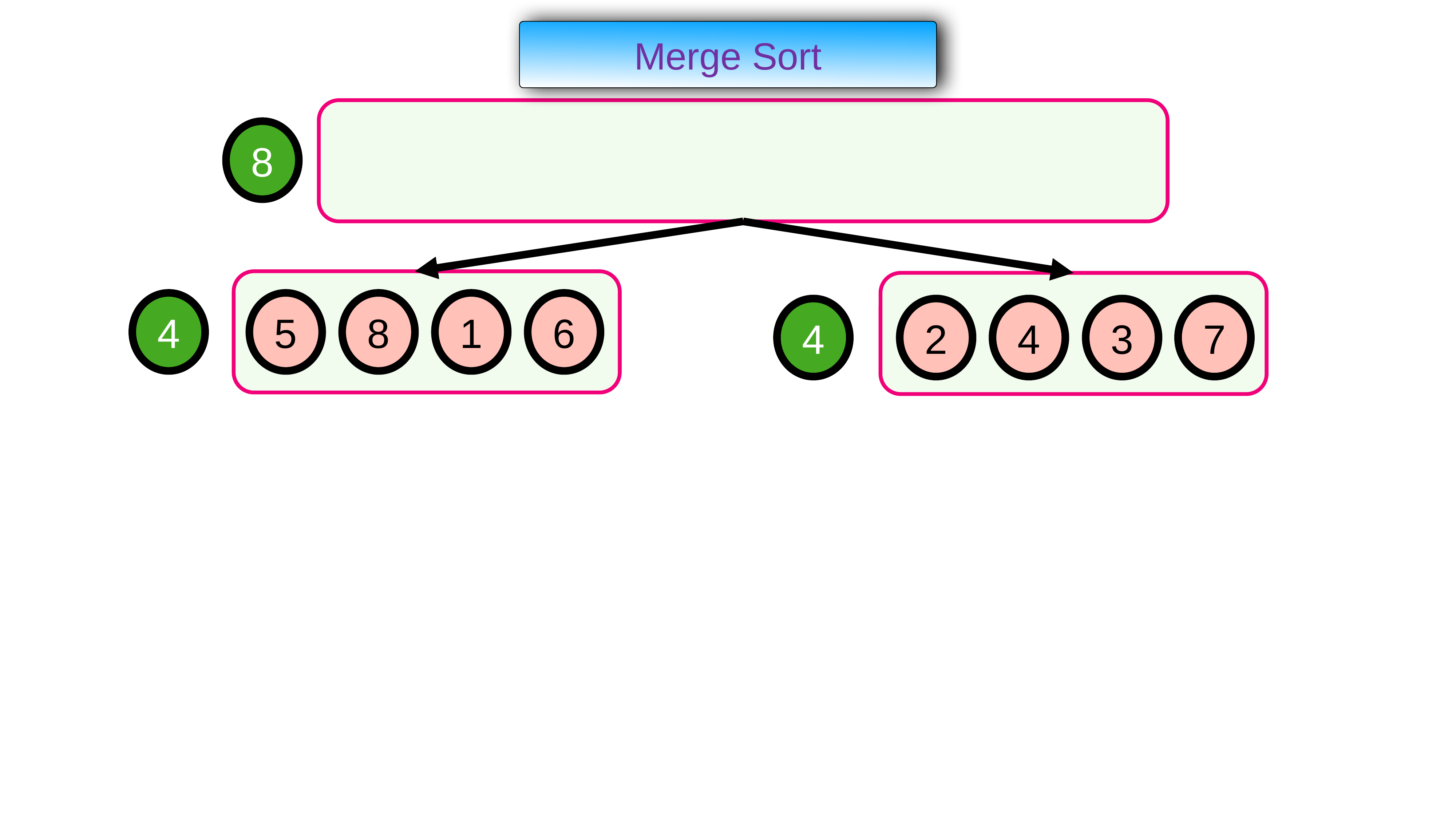

Merge Sort

8

4
6
5
8
1
4
4
3
7
2